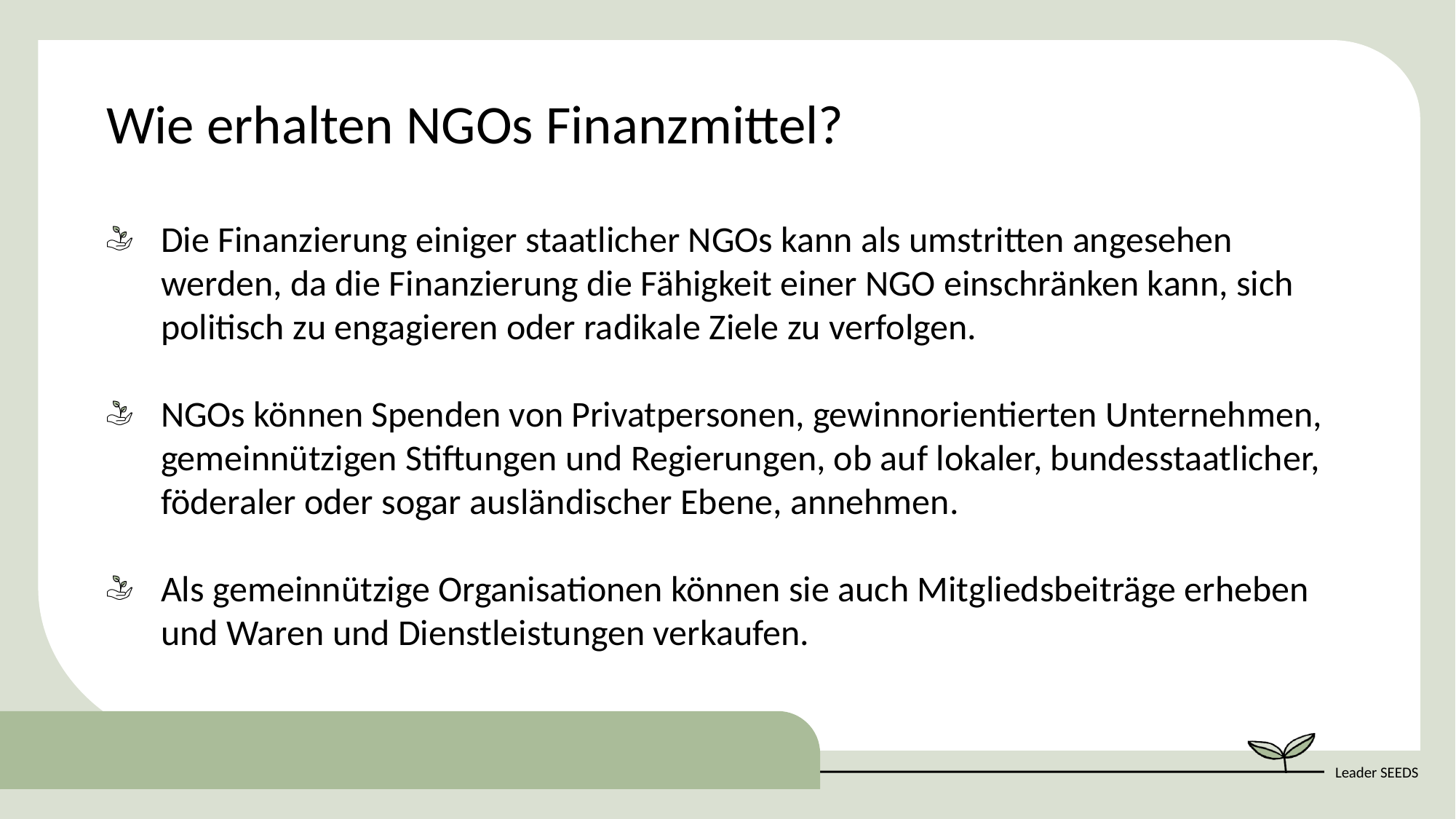

Wie erhalten NGOs Finanzmittel?

Die Finanzierung einiger staatlicher NGOs kann als umstritten angesehen werden, da die Finanzierung die Fähigkeit einer NGO einschränken kann, sich politisch zu engagieren oder radikale Ziele zu verfolgen.

NGOs können Spenden von Privatpersonen, gewinnorientierten Unternehmen, gemeinnützigen Stiftungen und Regierungen, ob auf lokaler, bundesstaatlicher, föderaler oder sogar ausländischer Ebene, annehmen.

Als gemeinnützige Organisationen können sie auch Mitgliedsbeiträge erheben und Waren und Dienstleistungen verkaufen.